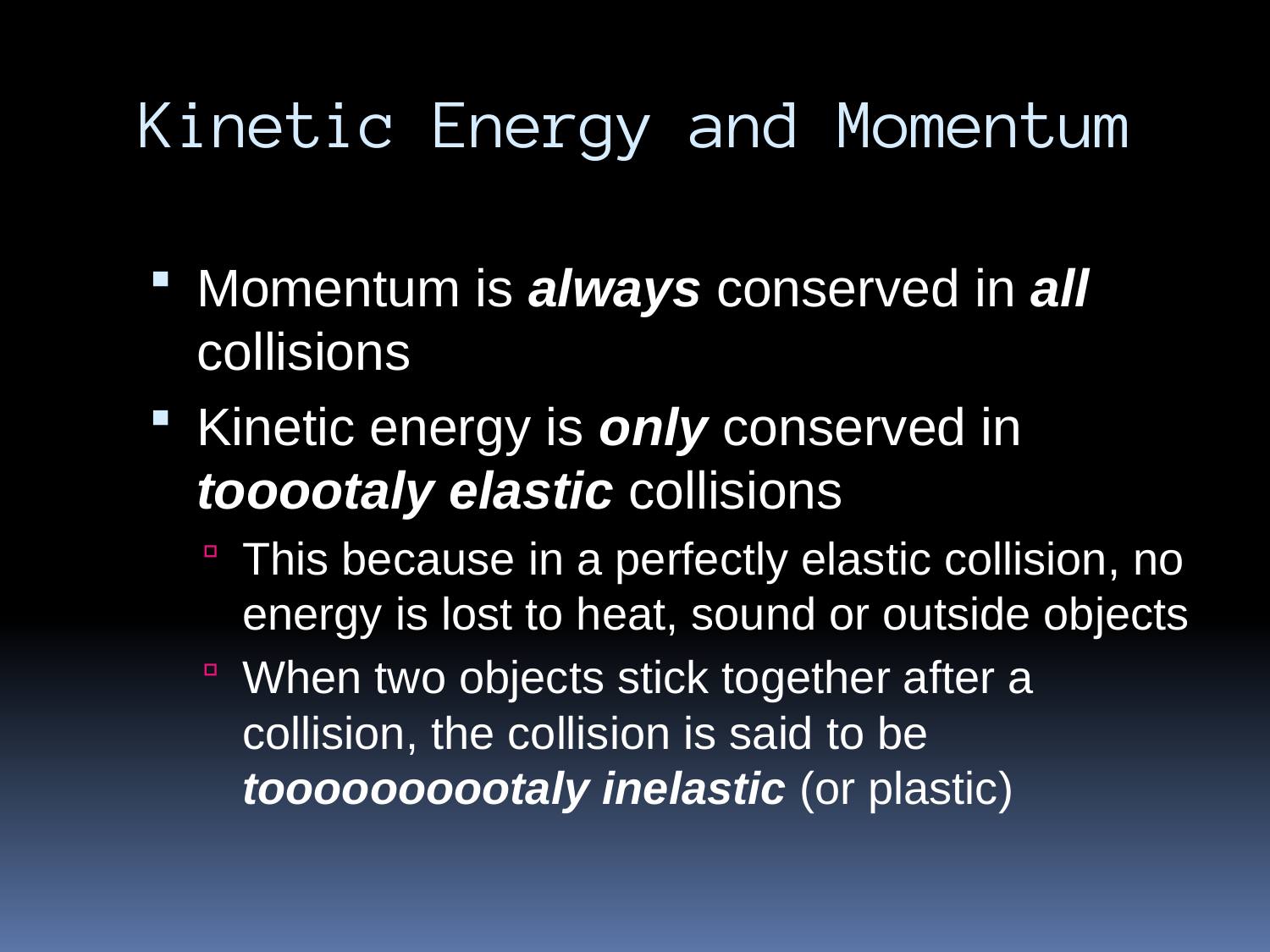

# Kinetic Energy and Momentum
Momentum is always conserved in all collisions
Kinetic energy is only conserved in tooootaly elastic collisions
This because in a perfectly elastic collision, no energy is lost to heat, sound or outside objects
When two objects stick together after a collision, the collision is said to be toooooooootaly inelastic (or plastic)